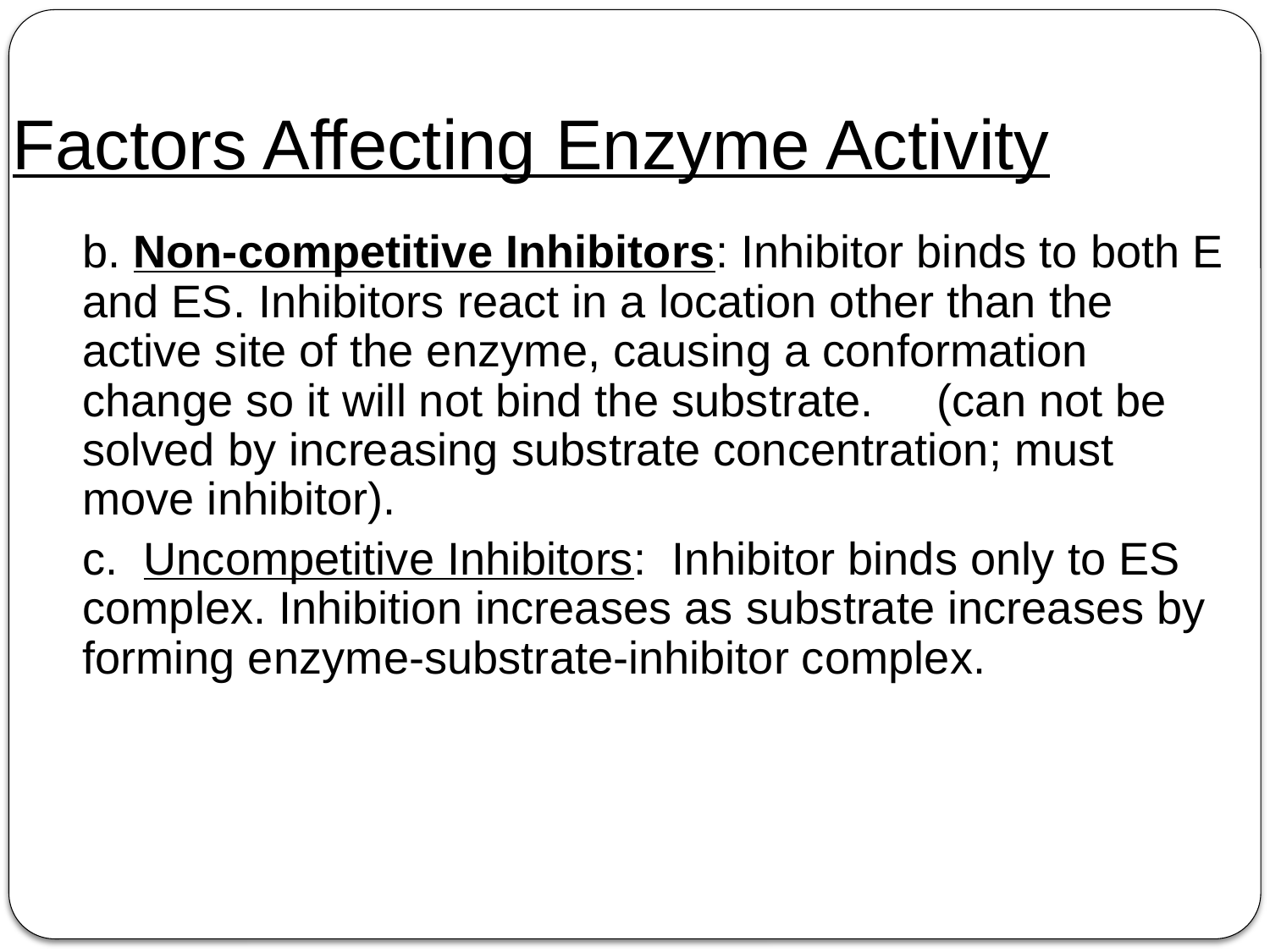

# Factors Affecting Enzyme Activity
	b. Non-competitive Inhibitors: Inhibitor binds to both E and ES. Inhibitors react in a location other than the active site of the enzyme, causing a conformation change so it will not bind the substrate.     (can not be solved by increasing substrate concentration; must move inhibitor).
	c.  Uncompetitive Inhibitors:  Inhibitor binds only to ES complex. Inhibition increases as substrate increases by forming enzyme-substrate-inhibitor complex.